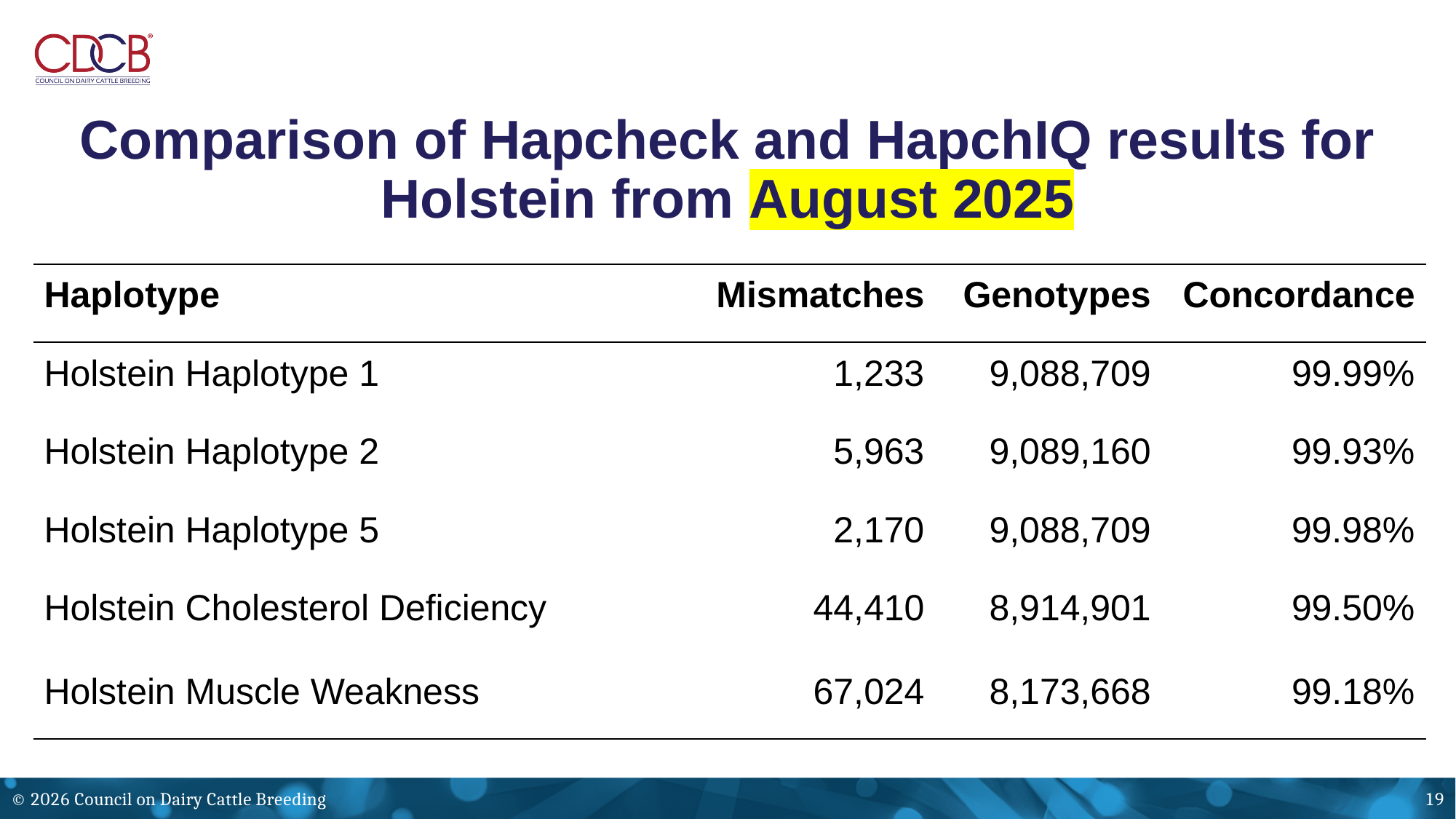

# Comparison of Hapcheck and HapchIQ results for Holstein from August 2025
| Haplotype | Mismatches | Genotypes | Concordance |
| --- | --- | --- | --- |
| Holstein Haplotype 1 | 1,233 | 9,088,709 | 99.99% |
| Holstein Haplotype 2 | 5,963 | 9,089,160 | 99.93% |
| Holstein Haplotype 5 | 2,170 | 9,088,709 | 99.98% |
| Holstein Cholesterol Deficiency | 44,410 | 8,914,901 | 99.50% |
| Holstein Muscle Weakness | 67,024 | 8,173,668 | 99.18% |
© 2026 Council on Dairy Cattle Breeding
19